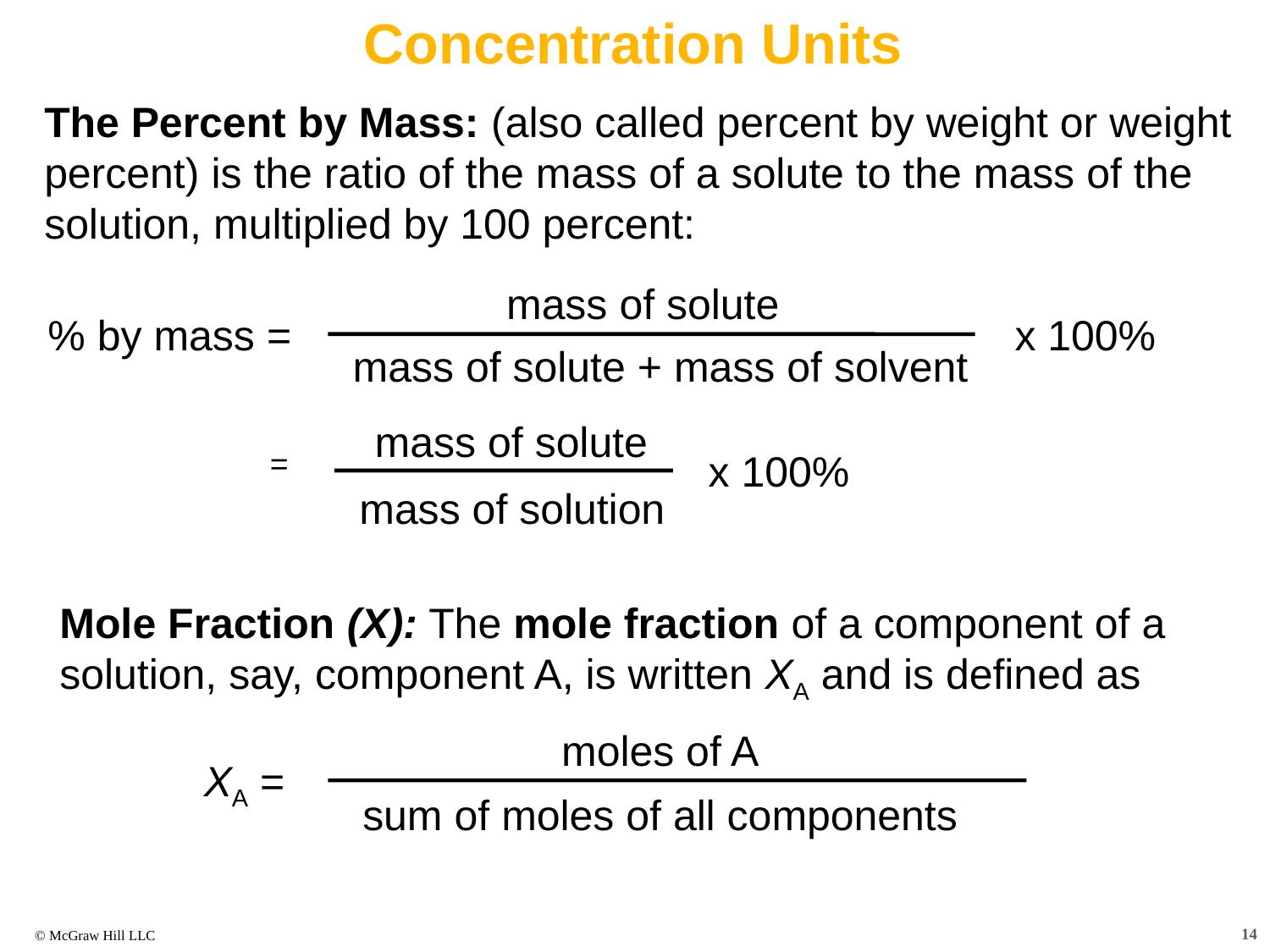

Concentration Units
The Percent by Mass: (also called percent by weight or weight percent) is the ratio of the mass of a solute to the mass of the solution, multiplied by 100 percent:

mass of solute
mass of solute + mass of solvent

x 100%
% by mass =
mass of solute

mass of solution
x 100%
=
Mole Fraction (X): The mole fraction of a component of a solution, say, component A, is written XA and is defined as

moles of A

sum of moles of all components
XA =
14